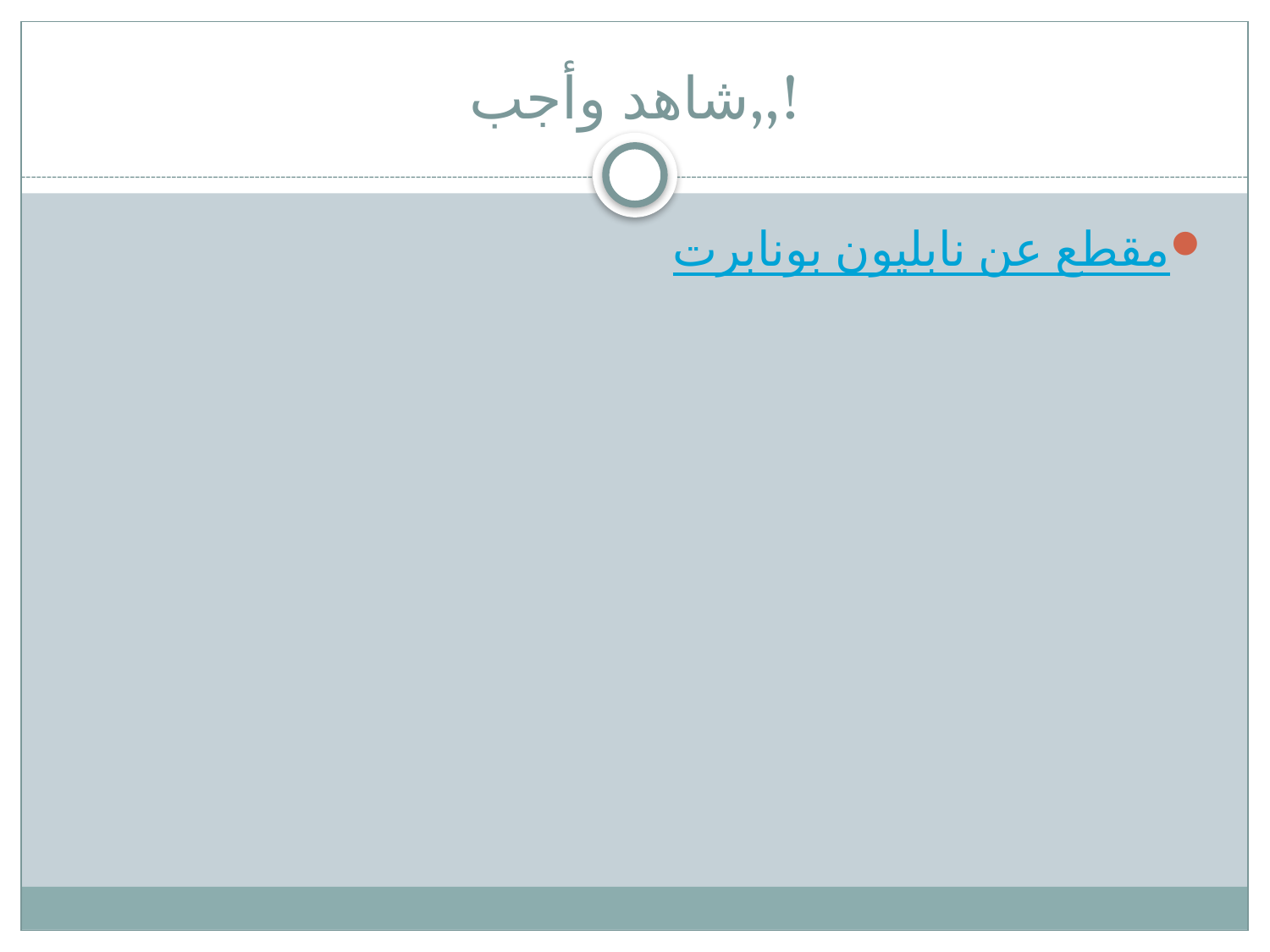

# شاهد وأجب,,!
مقطع عن نابليون بونابرت